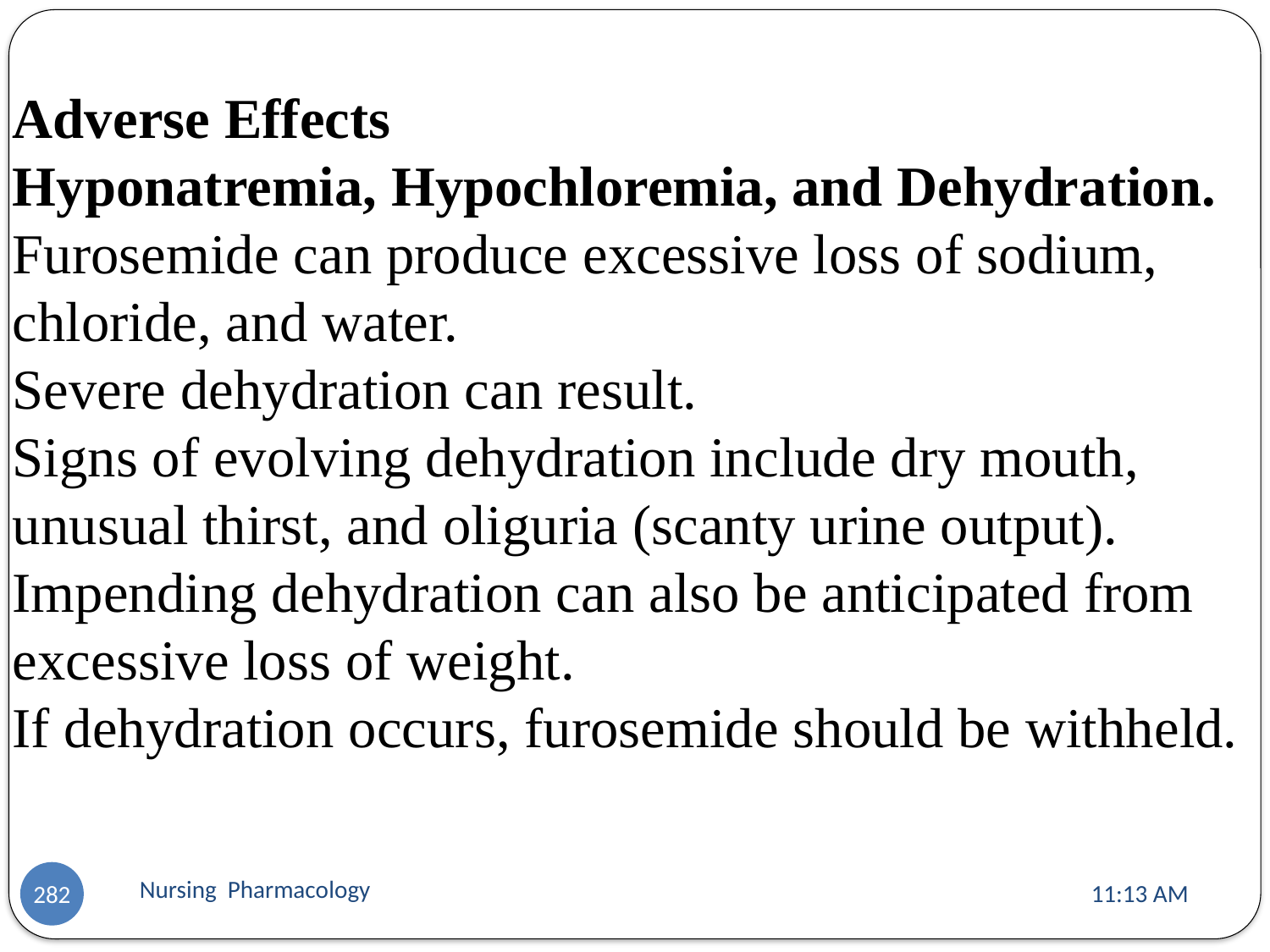

Adverse Effects
Hyponatremia, Hypochloremia, and Dehydration.
Furosemide can produce excessive loss of sodium, chloride, and water.
Severe dehydration can result.
Signs of evolving dehydration include dry mouth, unusual thirst, and oliguria (scanty urine output). Impending dehydration can also be anticipated from excessive loss of weight.
If dehydration occurs, furosemide should be withheld.
Nursing  Pharmacology
11:13 AM
282